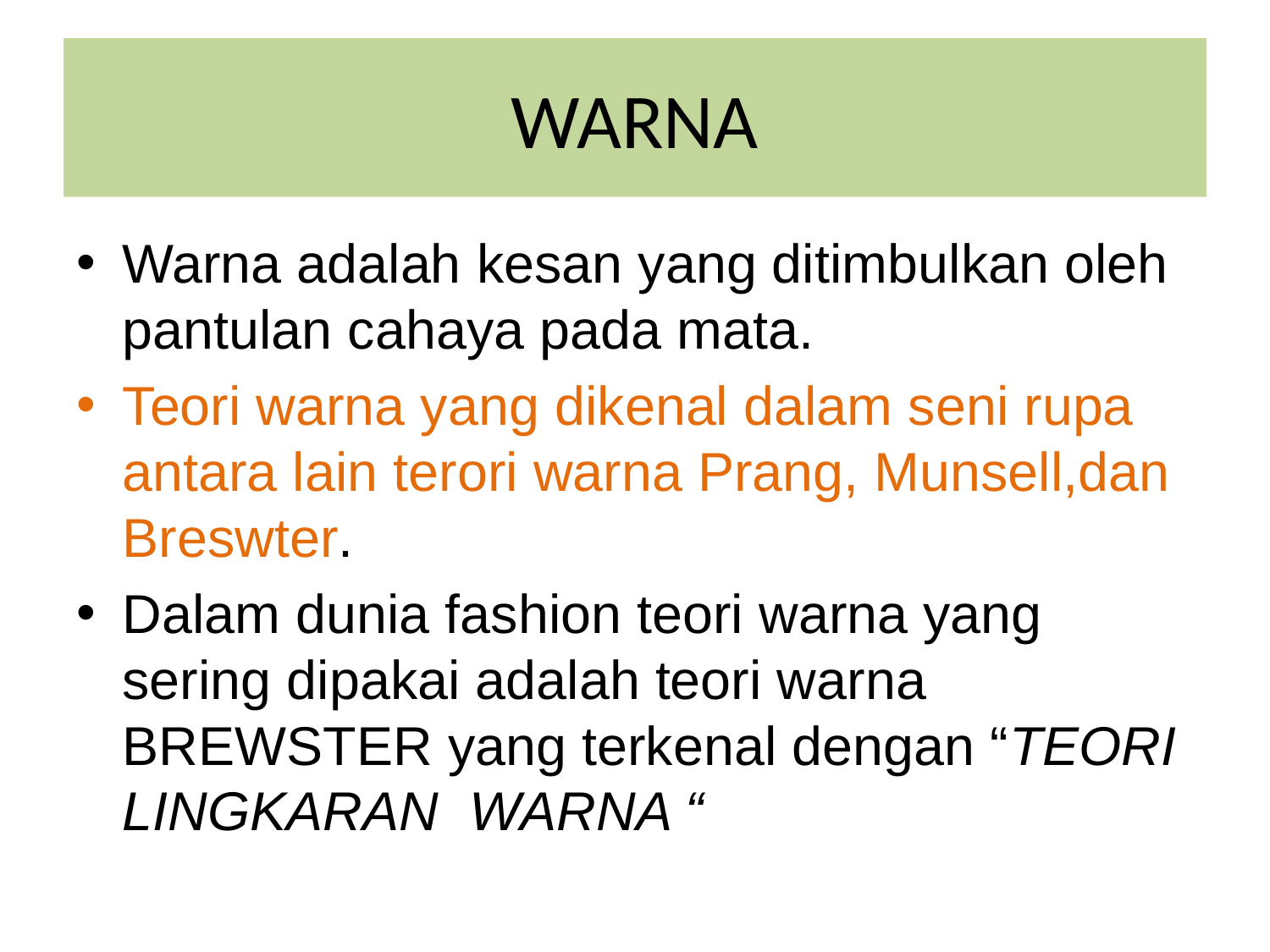

# WARNA
Warna adalah kesan yang ditimbulkan oleh pantulan cahaya pada mata.
Teori warna yang dikenal dalam seni rupa antara lain terori warna Prang, Munsell,dan Breswter.
Dalam dunia fashion teori warna yang sering dipakai adalah teori warna BREWSTER yang terkenal dengan “TEORI  LINGKARAN  WARNA “